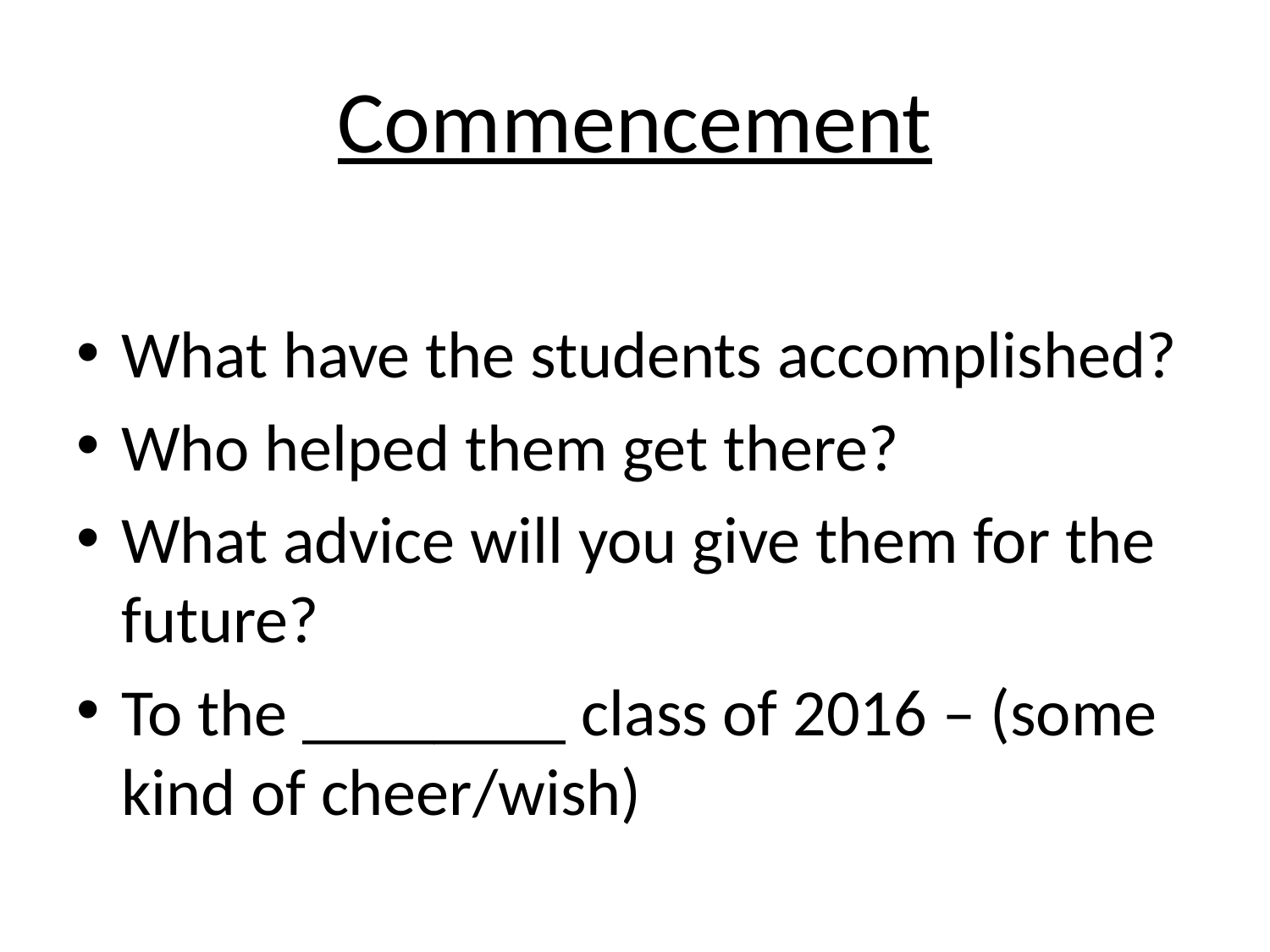

# Commencement

What have the students accomplished?
Who helped them get there?
What advice will you give them for the future?
To the ________ class of 2016 – (some kind of cheer/wish)